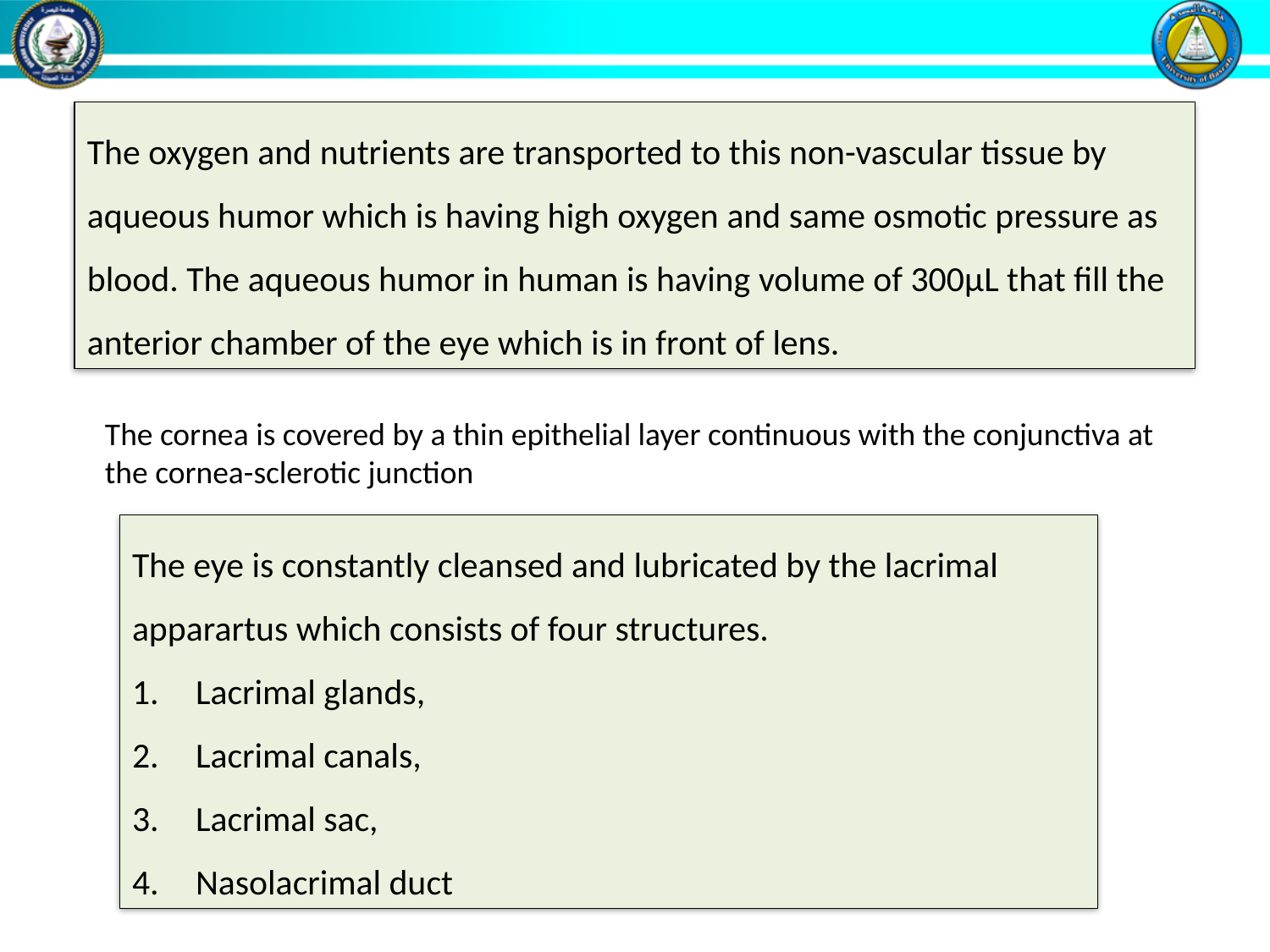

The oxygen and nutrients are transported to this non-vascular tissue by aqueous humor which is having high oxygen and same osmotic pressure as blood. The aqueous humor in human is having volume of 300μL that fill the anterior chamber of the eye which is in front of lens.
The cornea is covered by a thin epithelial layer continuous with the conjunctiva at the cornea-sclerotic junction
The eye is constantly cleansed and lubricated by the lacrimal apparartus which consists of four structures.
Lacrimal glands,
Lacrimal canals,
Lacrimal sac,
Nasolacrimal duct